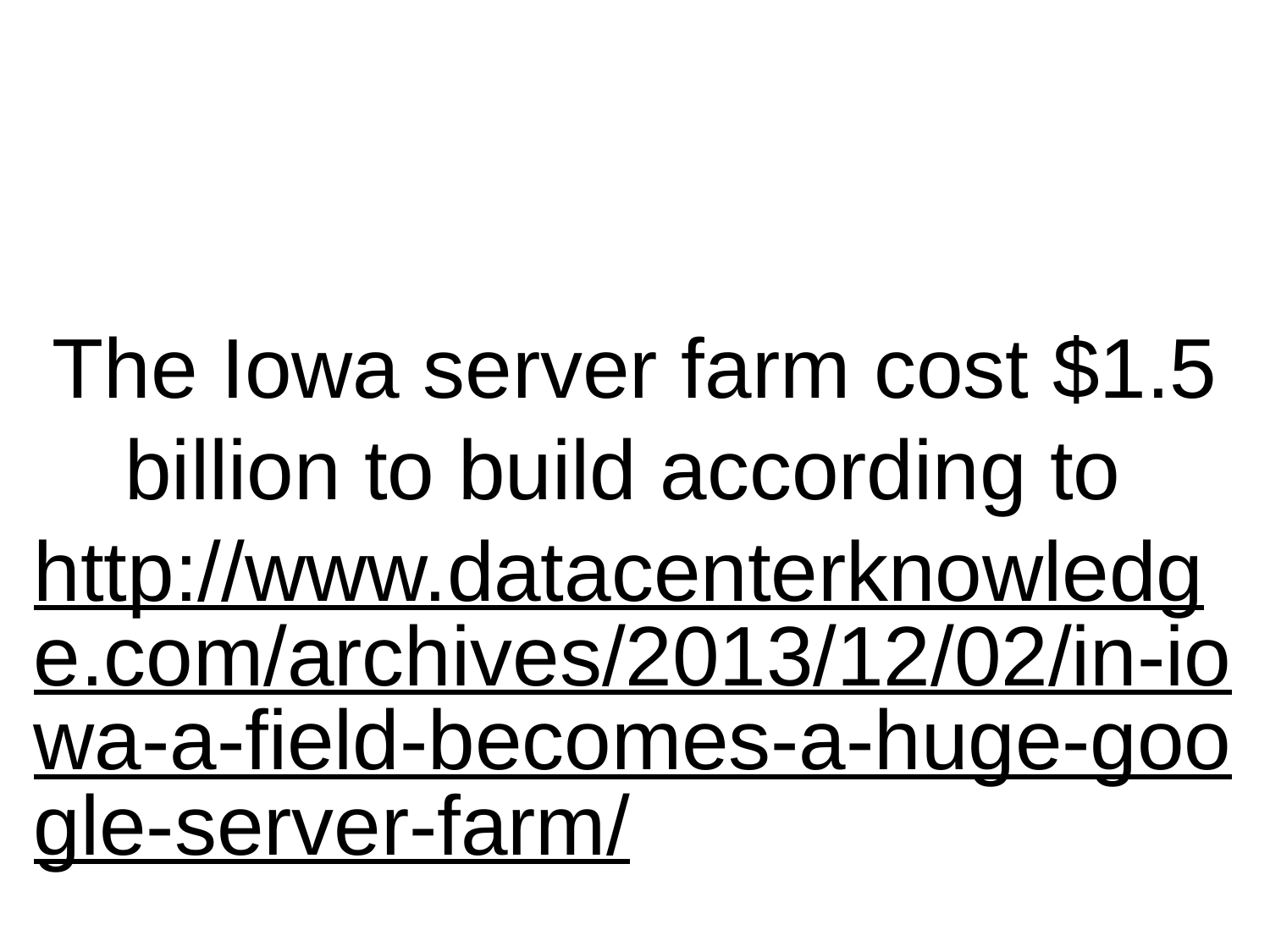

The Iowa server farm cost $1.5 billion to build according to http://www.datacenterknowledge.com/archives/2013/12/02/in-iowa-a-field-becomes-a-huge-google-server-farm/
9